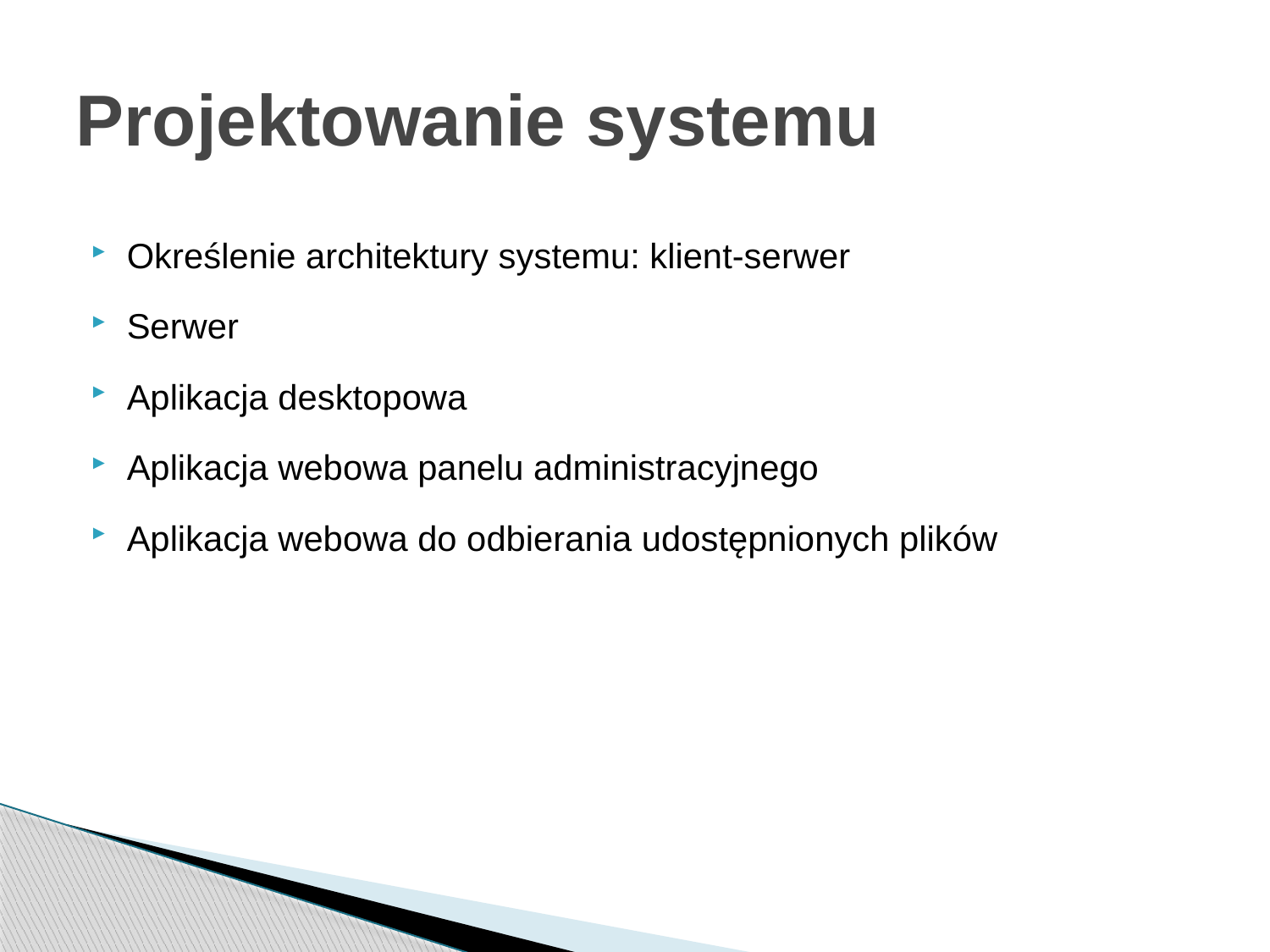

# Projektowanie systemu
Określenie architektury systemu: klient-serwer
Serwer
Aplikacja desktopowa
Aplikacja webowa panelu administracyjnego
Aplikacja webowa do odbierania udostępnionych plików